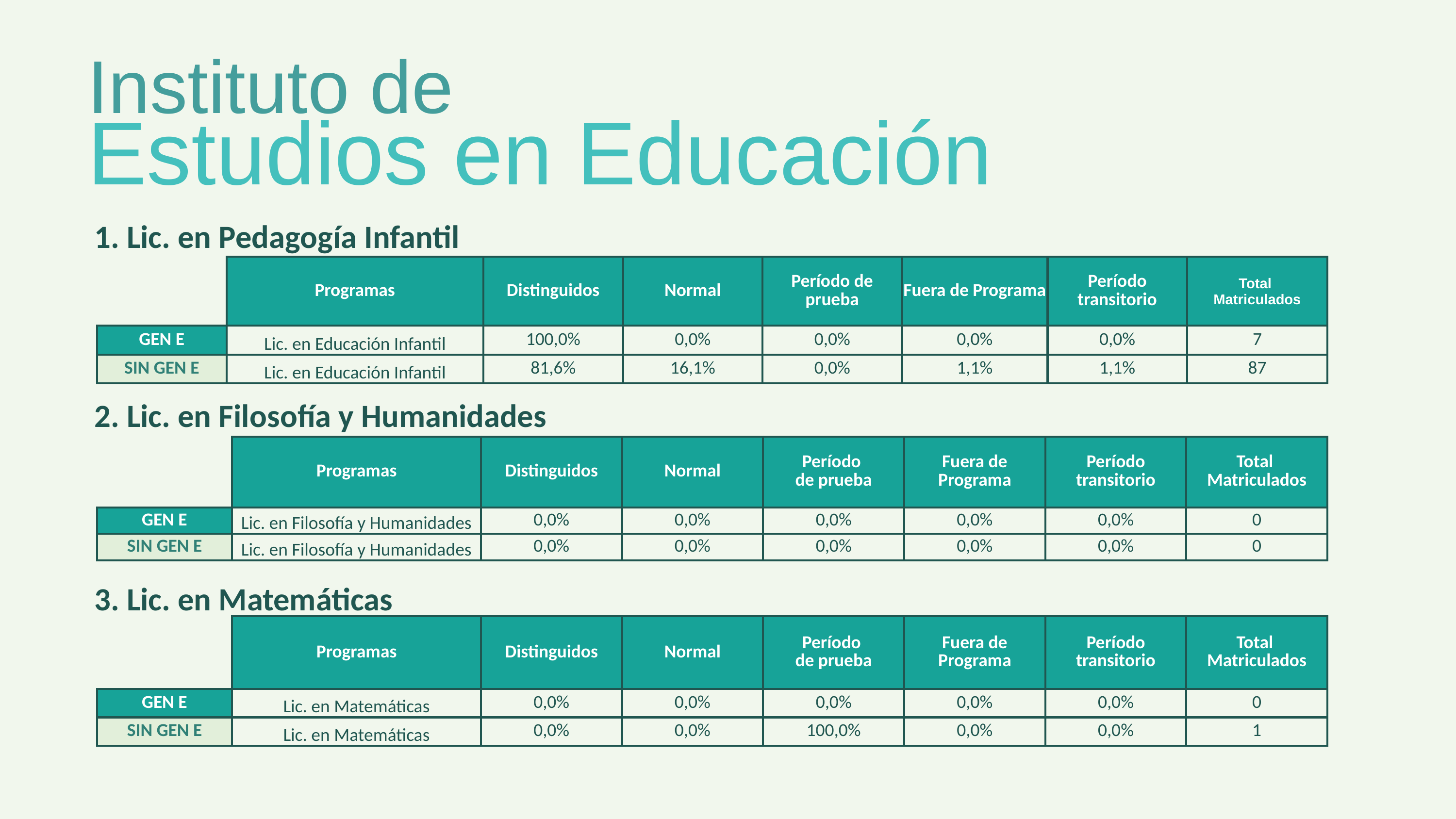

Instituto de
Estudios en Educación

1. Lic. en Pedagogía Infantil
|  | Programas | Distinguidos | Normal | Período de prueba | Fuera de Programa | Período transitorio | Total Matriculados |
| --- | --- | --- | --- | --- | --- | --- | --- |
|  |  |  |  |  |  |  |  |
| GEN E | Lic. en Educación Infantil | 100,0% | 0,0% | 0,0% | 0,0% | 0,0% | 7 |
| SIN GEN E | Lic. en Educación Infantil | 81,6% | 16,1% | 0,0% | 1,1% | 1,1% | 87 |
2. Lic. en Filosofía y Humanidades
|  | Programas | Distinguidos | Normal | Período de prueba | Fuera de Programa | Período transitorio | Total Matriculados |
| --- | --- | --- | --- | --- | --- | --- | --- |
|  |  |  |  |  |  |  |  |
| GEN E | Lic. en Filosofía y Humanidades | 0,0% | 0,0% | 0,0% | 0,0% | 0,0% | 0 |
| SIN GEN E | Lic. en Filosofía y Humanidades | 0,0% | 0,0% | 0,0% | 0,0% | 0,0% | 0 |
3. Lic. en Matemáticas
|  | Programas | Distinguidos | Normal | Período de prueba | Fuera de Programa | Período transitorio | Total Matriculados |
| --- | --- | --- | --- | --- | --- | --- | --- |
|  |  |  |  |  |  |  |  |
| GEN E | Lic. en Matemáticas | 0,0% | 0,0% | 0,0% | 0,0% | 0,0% | 0 |
| SIN GEN E | Lic. en Matemáticas | 0,0% | 0,0% | 100,0% | 0,0% | 0,0% | 1 |